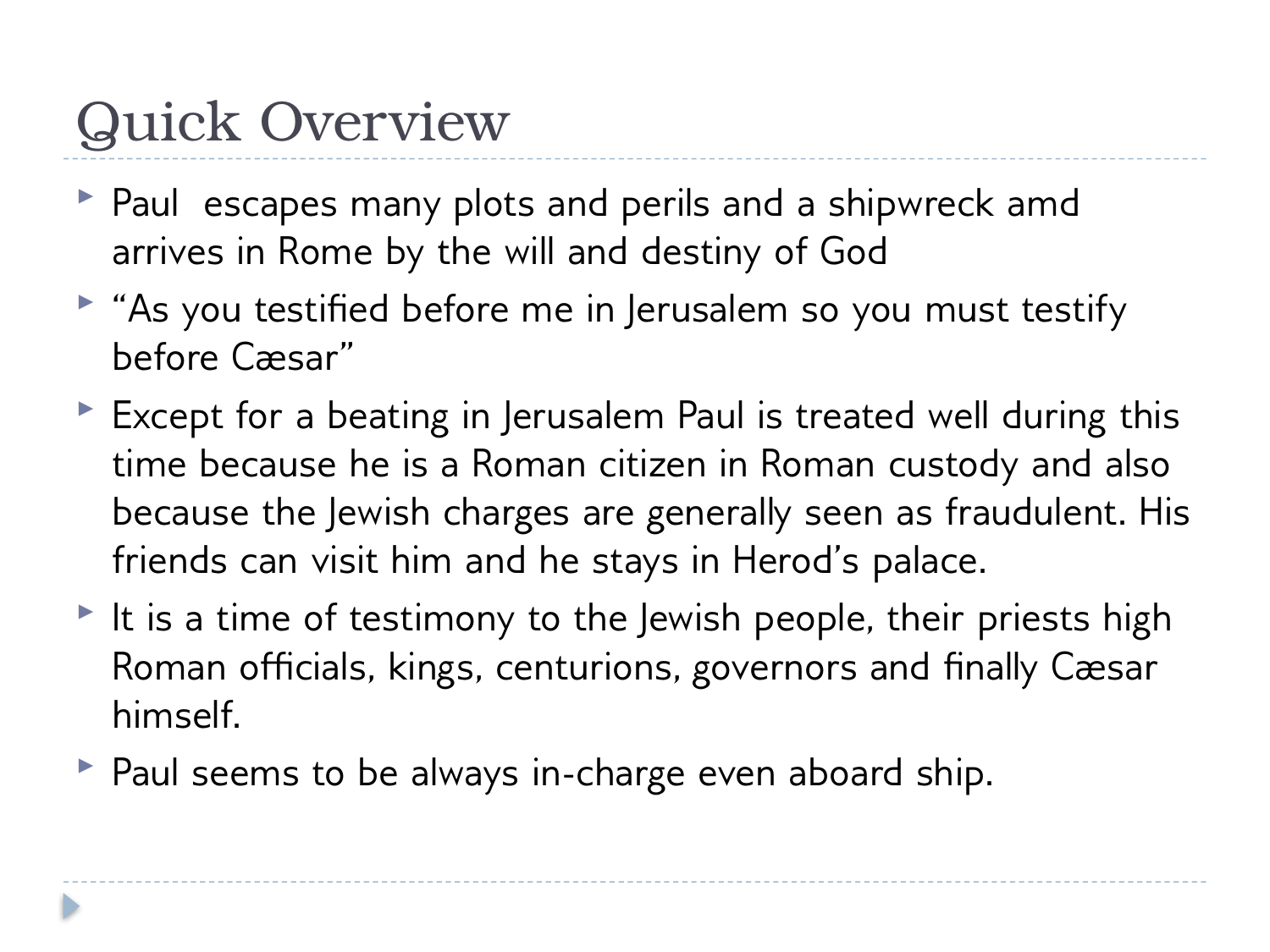

# Quick Overview
Paul  escapes many plots and perils and a shipwreck amd arrives in Rome by the will and destiny of God
“As you testified before me in Jerusalem so you must testify before Caesar”
Except for a beating in Jerusalem Paul is treated well during this time because he is a Roman citizen in Roman custody and also because the Jewish charges are generally seen as fraudulent. His friends can visit him and he stays in Herod’s palace.
It is a time of testimony to the Jewish people, their priests high Roman officials, kings, centurions, governors and finally Caesar himself.
Paul seems to be always in-charge even aboard ship.